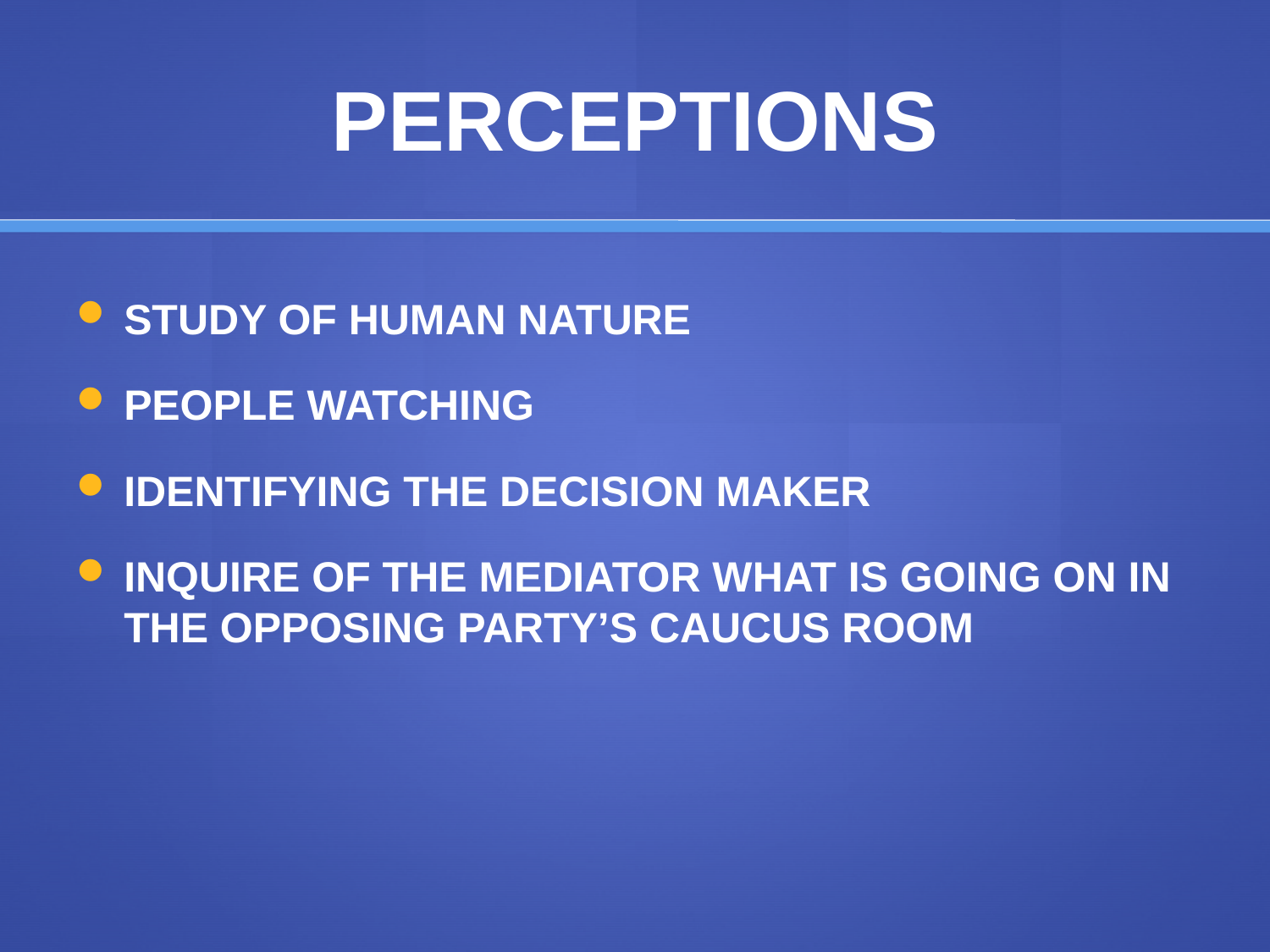

# PERCEPTIONS
STUDY OF HUMAN NATURE
PEOPLE WATCHING
IDENTIFYING THE DECISION MAKER
INQUIRE OF THE MEDIATOR WHAT IS GOING ON IN THE OPPOSING PARTY’S CAUCUS ROOM